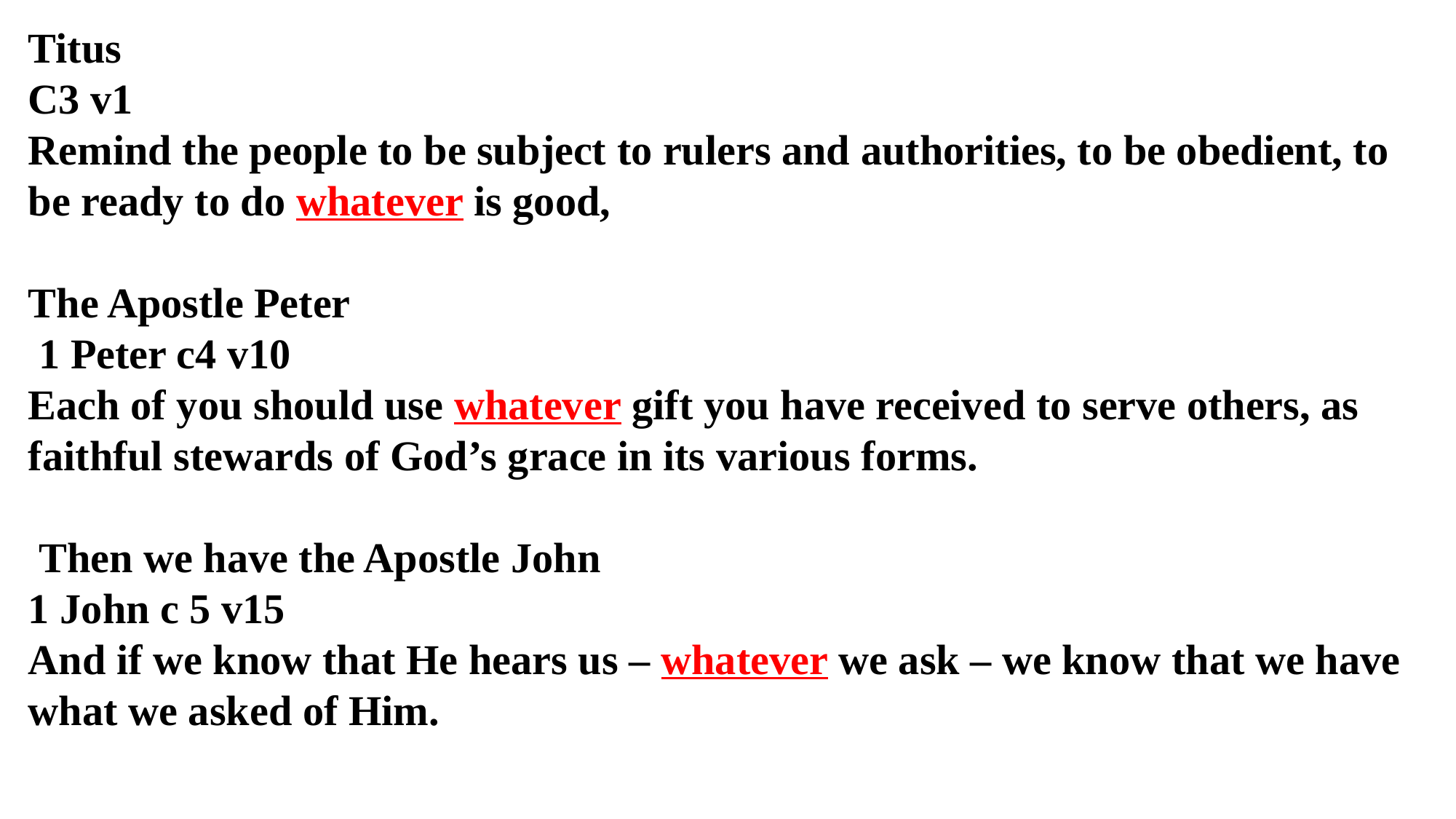

Titus
C3 v1
Remind the people to be subject to rulers and authorities, to be obedient, to be ready to do whatever is good,

The Apostle Peter
 1 Peter c4 v10
Each of you should use whatever gift you have received to serve others, as faithful stewards of God’s grace in its various forms.

 Then we have the Apostle John
1 John c 5 v15
And if we know that He hears us – whatever we ask – we know that we have what we asked of Him.